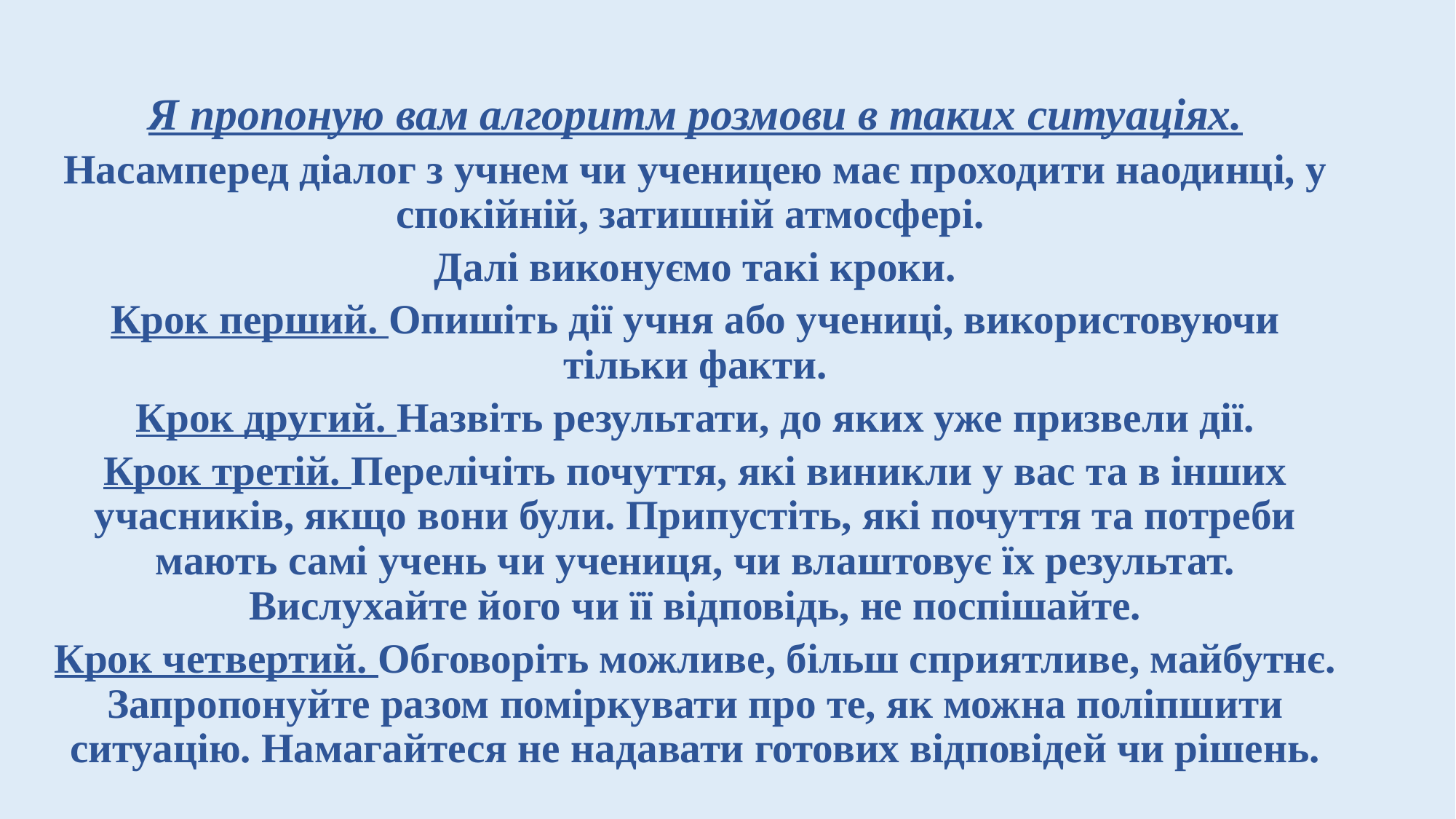

Я пропоную вам алгоритм розмови в таких ситуаціях.
Насамперед діалог з учнем чи ученицею має проходити наодинці, у спокійній, затишній атмосфері.
Далі виконуємо такі кроки.
Крок перший. Опишіть дії учня або учениці, використовуючи тільки факти.
Крок другий. Назвіть результати, до яких уже призвели дії.
Крок третій. Перелічіть почуття, які виникли у вас та в інших учасників, якщо вони були. Припустіть, які почуття та потреби мають самі учень чи учениця, чи влаштовує їх результат. Вислухайте його чи її відповідь, не поспішайте.
Крок четвертий. Обговоріть можливе, більш сприятливе, майбутнє. Запропонуйте разом поміркувати про те, як можна поліпшити ситуацію. Намагайтеся не надавати готових відповідей чи рішень.